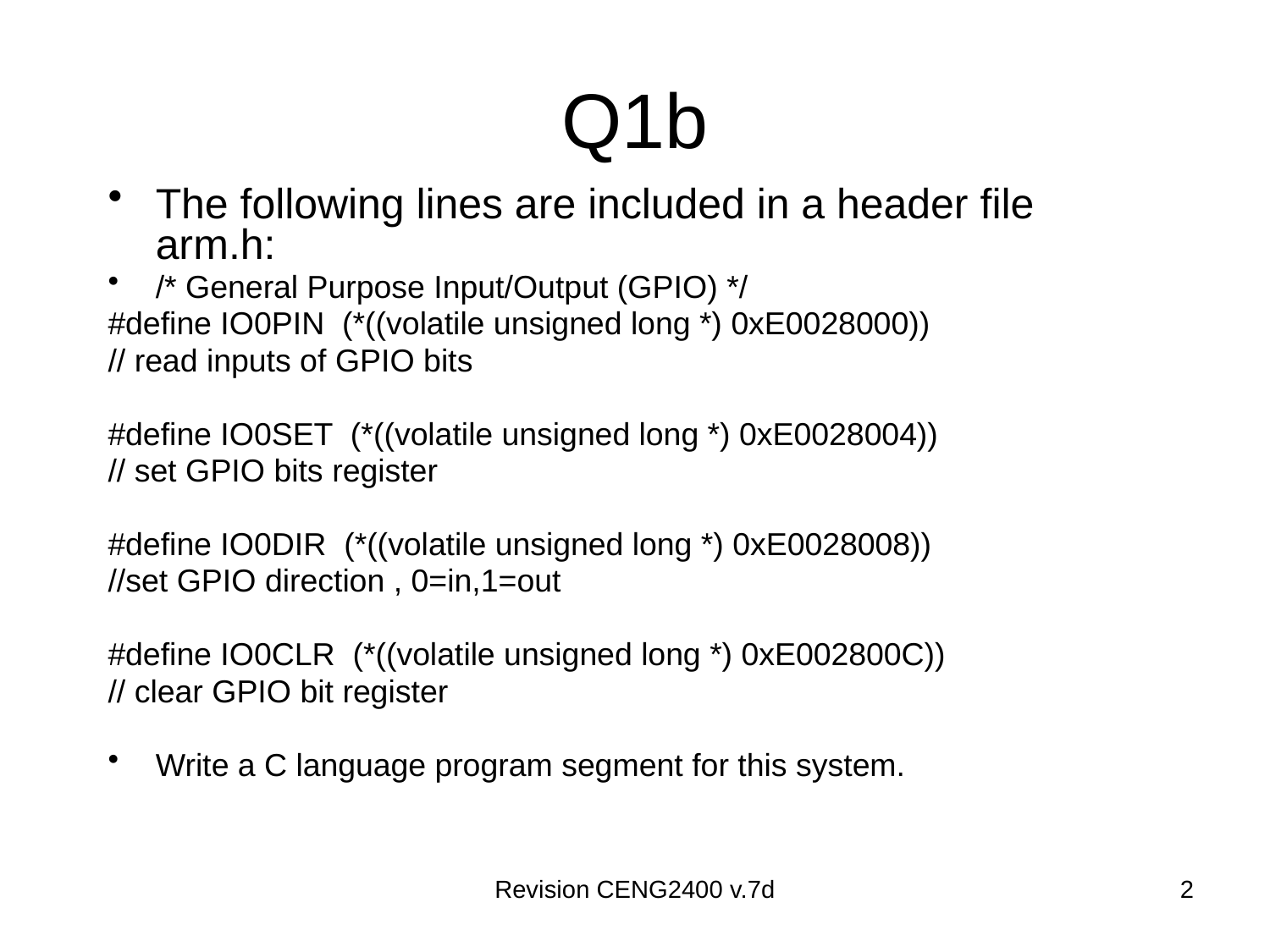

# Q1b
The following lines are included in a header file arm.h:
/* General Purpose Input/Output (GPIO) */
#define IO0PIN  (*((volatile unsigned long *) 0xE0028000))
// read inputs of GPIO bits

#define IO0SET  (*((volatile unsigned long *) 0xE0028004))
// set GPIO bits register

#define IO0DIR  (*((volatile unsigned long *) 0xE0028008))
//set GPIO direction , 0=in,1=out

#define IO0CLR  (*((volatile unsigned long *) 0xE002800C))
// clear GPIO bit register

Write a C language program segment for this system.

Revision CENG2400 v.7d
2